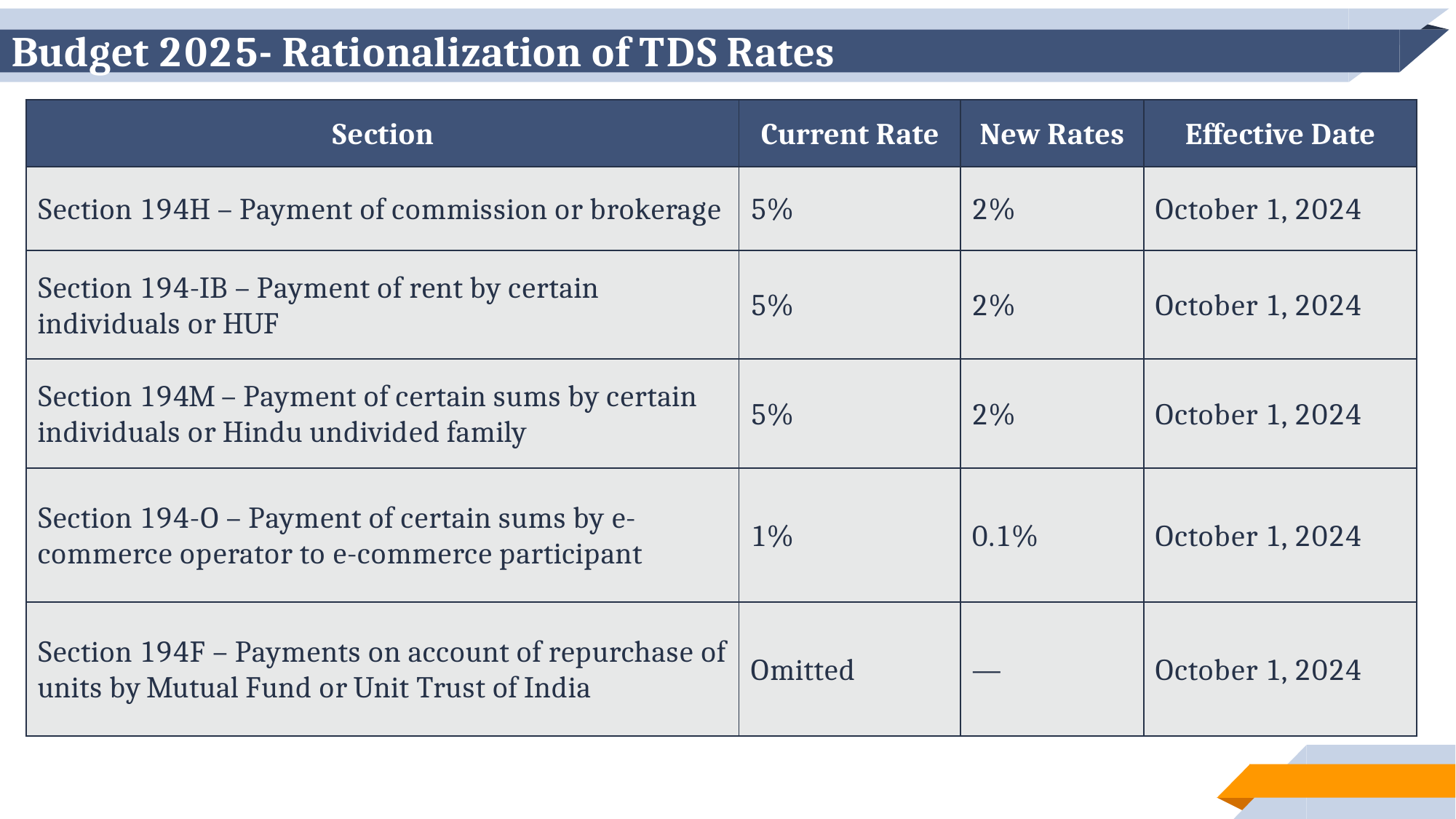

# Budget 2025- Rationalization of TDS Rates
| Section | Current Rate | New Rates | Effective Date |
| --- | --- | --- | --- |
| Section 194H – Payment of commission or brokerage | 5% | 2% | October 1, 2024 |
| Section 194-IB – Payment of rent by certain individuals or HUF | 5% | 2% | October 1, 2024 |
| Section 194M – Payment of certain sums by certain individuals or Hindu undivided family | 5% | 2% | October 1, 2024 |
| Section 194-O – Payment of certain sums by e-commerce operator to e-commerce participant | 1% | 0.1% | October 1, 2024 |
| Section 194F – Payments on account of repurchase of units by Mutual Fund or Unit Trust of India | Omitted | — | October 1, 2024 |